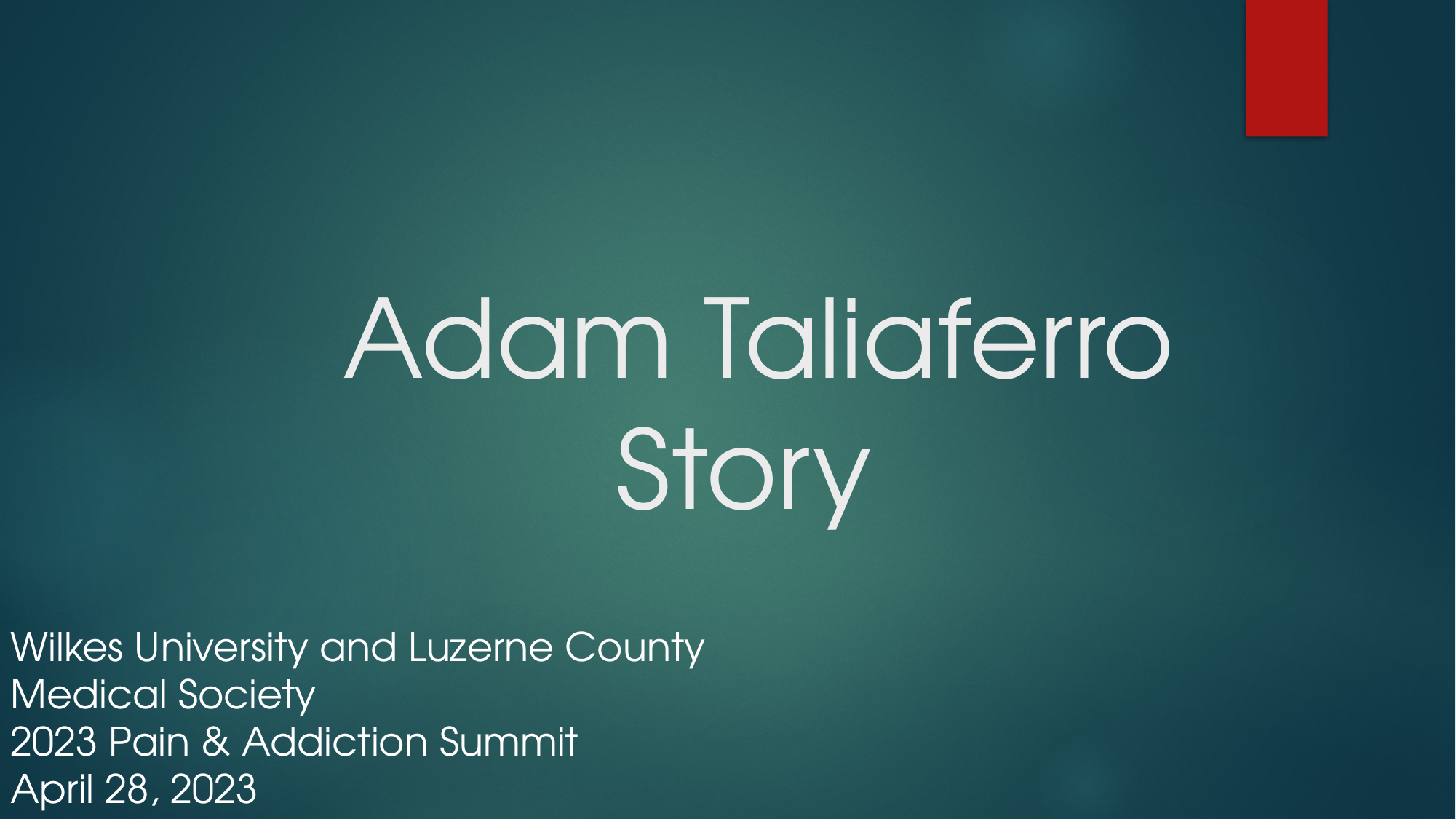

# Adam Taliaferro Story
Wilkes University and Luzerne County Medical Society
2023 Pain & Addiction Summit
April 28, 2023